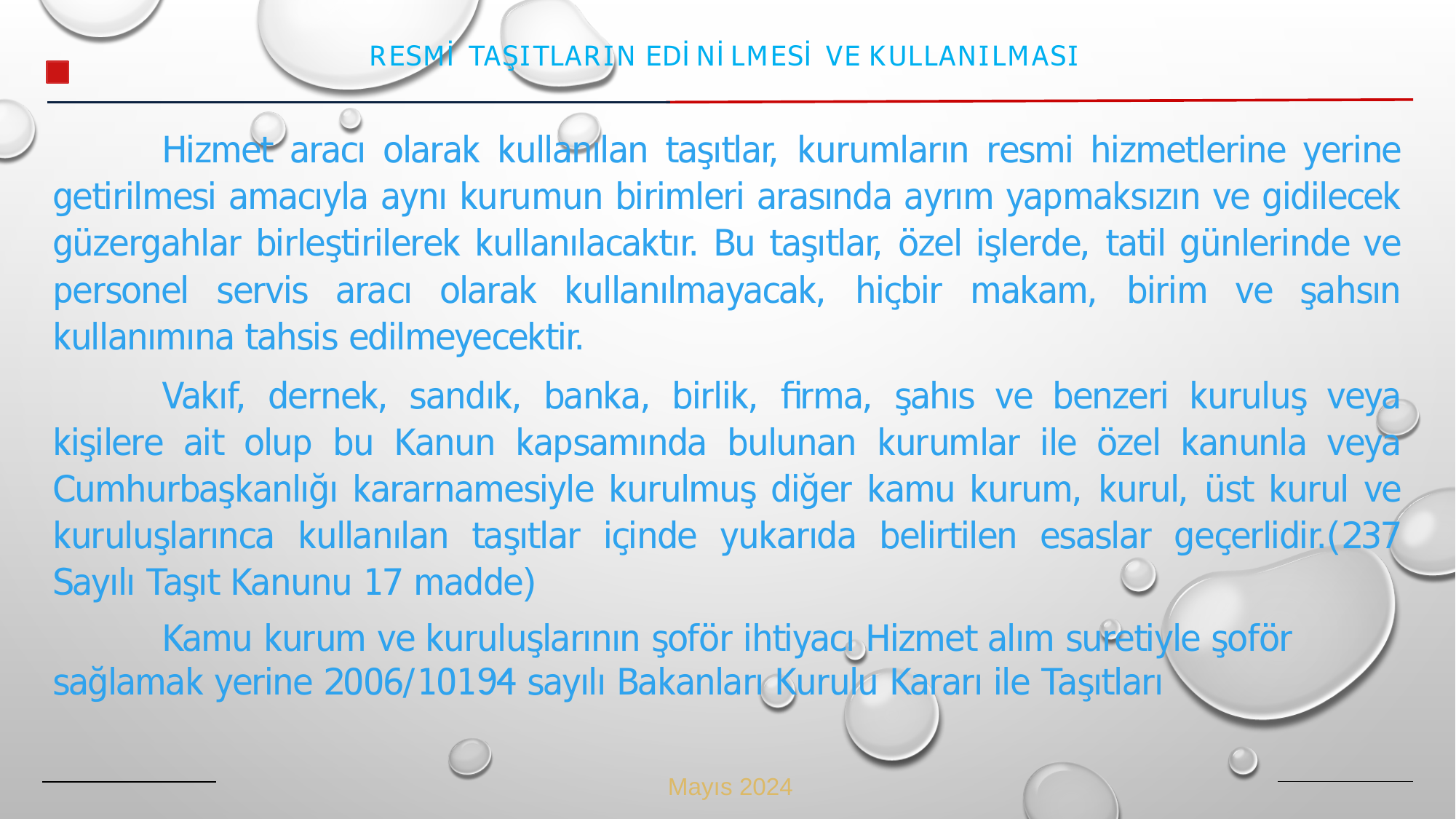

RESMİ TAŞITLARIN EDİNİLMESİ VE KULLANILMASI

	Hizmet aracı olarak kullanılan taşıtlar, kurumların resmi hizmetlerine yerine getirilmesi amacıyla aynı kurumun birimleri arasında ayrım yapmaksızın ve gidilecek güzergahlar birleştirilerek kullanılacaktır. Bu taşıtlar, özel işlerde, tatil günlerinde ve personel servis aracı olarak kullanılmayacak, hiçbir makam, birim ve şahsın kullanımına tahsis edilmeyecektir.
	Vakıf, dernek, sandık, banka, birlik, firma, şahıs ve benzeri kuruluş veya kişilere ait olup bu Kanun kapsamında bulunan kurumlar ile özel kanunla veya Cumhurbaşkanlığı kararnamesiyle kurulmuş diğer kamu kurum, kurul, üst kurul ve kuruluşlarınca kullanılan taşıtlar içinde yukarıda belirtilen esaslar geçerlidir.(237 Sayılı Taşıt Kanunu 17 madde)
	Kamu kurum ve kuruluşlarının şoför ihtiyacı Hizmet alım suretiyle şoför sağlamak yerine 2006/10194 sayılı Bakanları Kurulu Kararı ile Taşıtları
Mayıs 2024